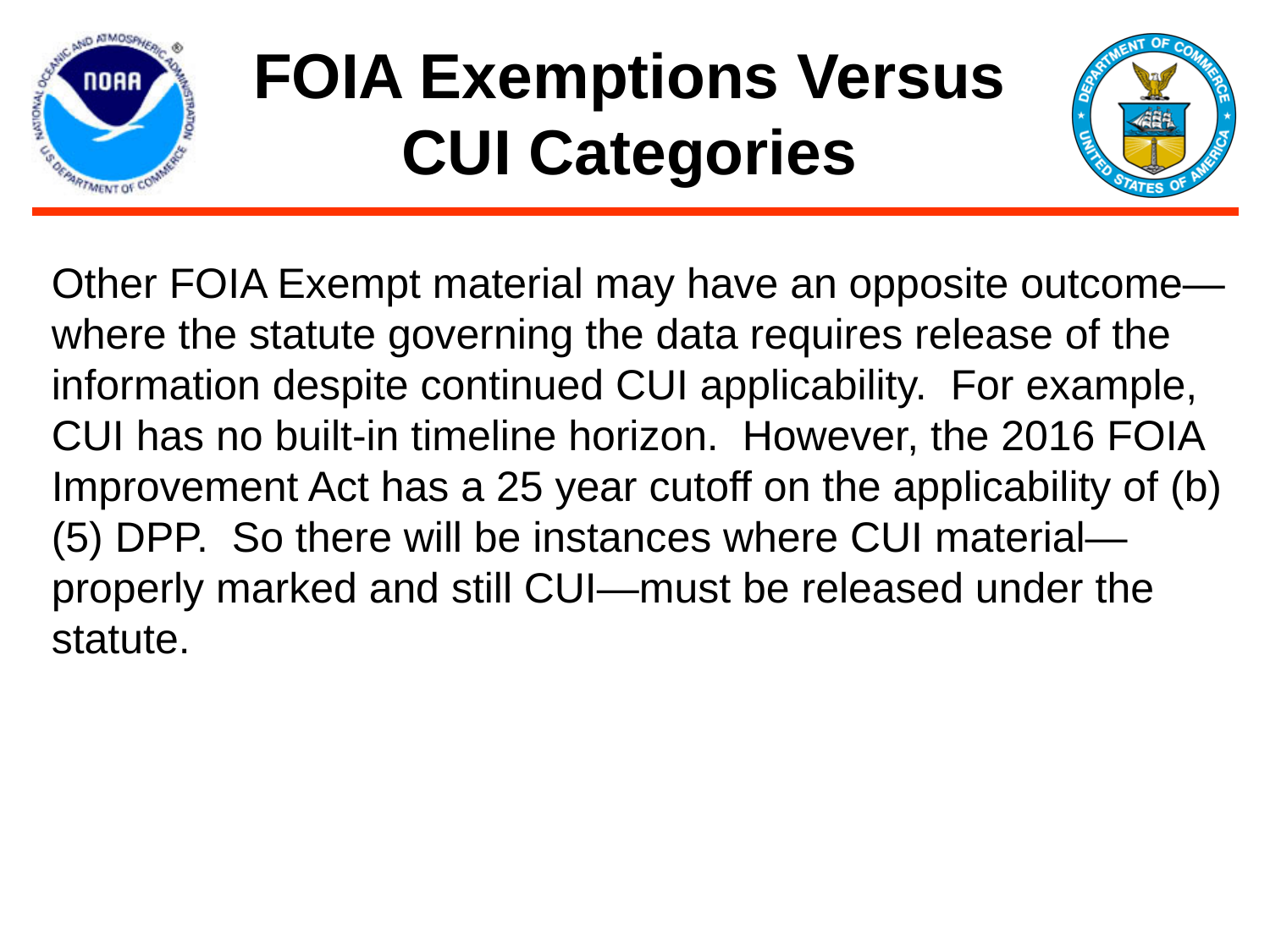

# FOIA Exemptions Versus CUI Categories
Other FOIA Exempt material may have an opposite outcome—where the statute governing the data requires release of the information despite continued CUI applicability.  For example, CUI has no built-in timeline horizon.  However, the 2016 FOIA Improvement Act has a 25 year cutoff on the applicability of (b)(5) DPP.  So there will be instances where CUI material—properly marked and still CUI—must be released under the statute.